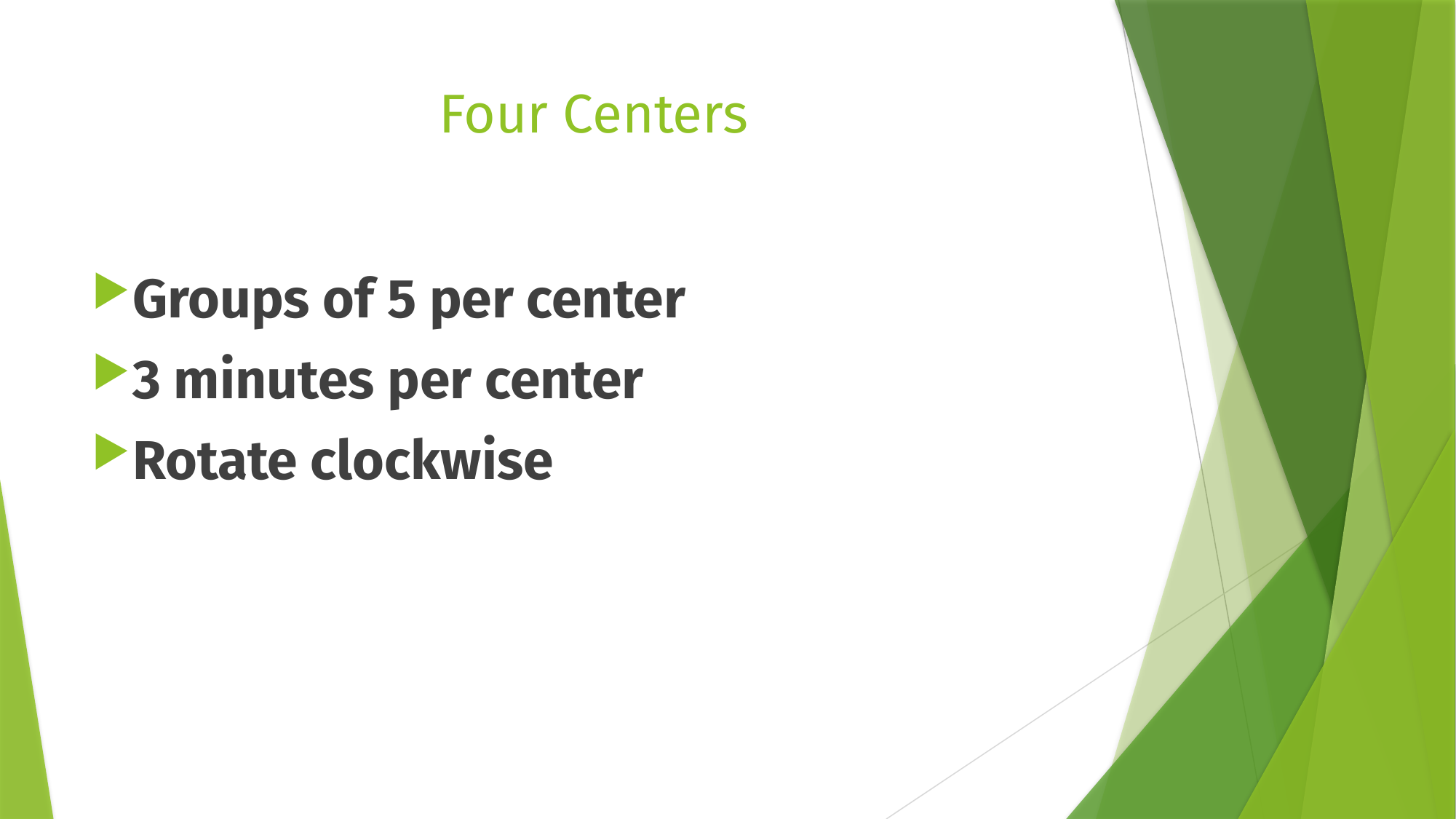

# Four Centers
Groups of 5 per center
3 minutes per center
Rotate clockwise